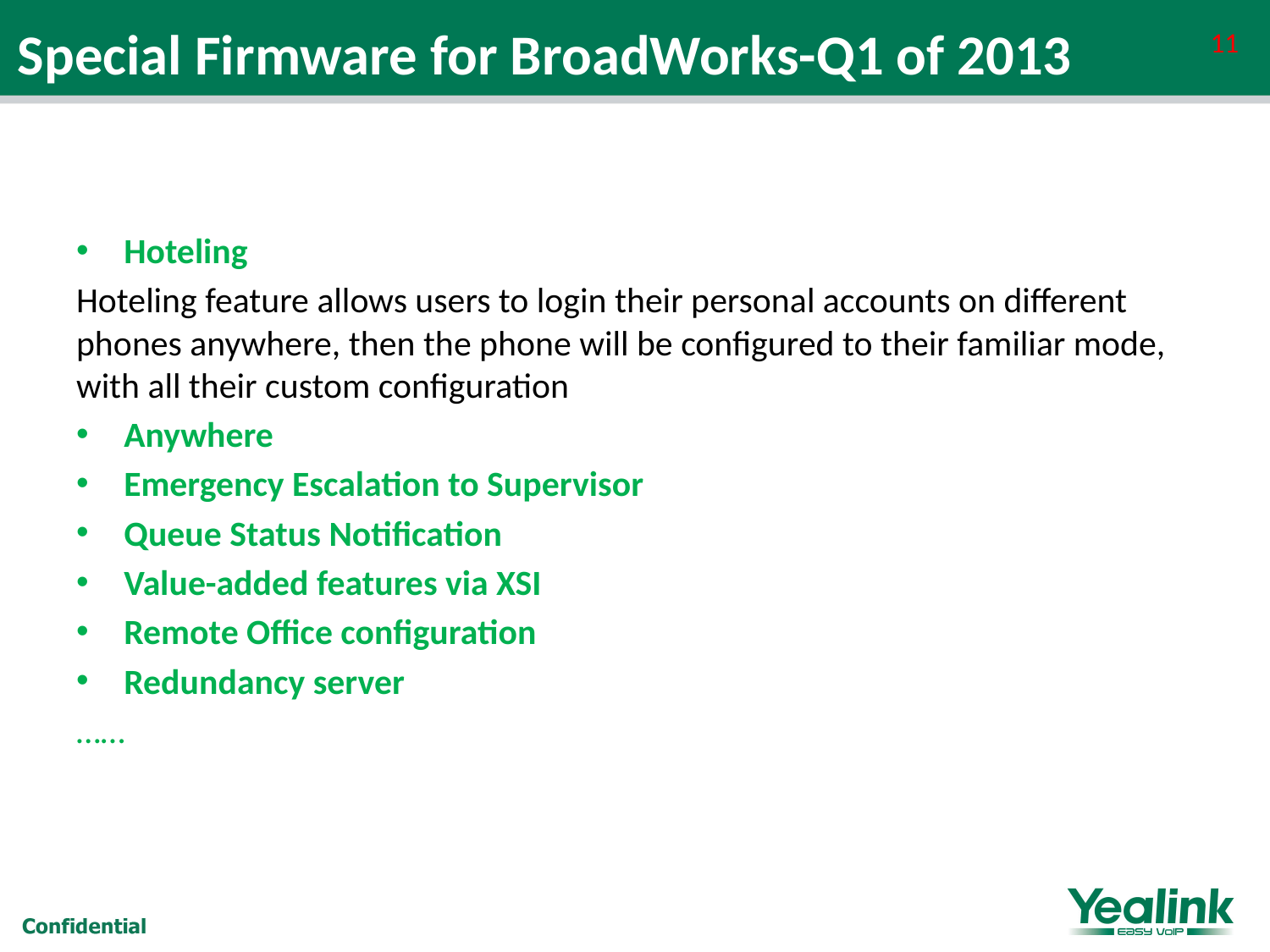

# Special Firmware for BroadWorks-Q1 of 2013
11
Hoteling
Hoteling feature allows users to login their personal accounts on different phones anywhere, then the phone will be configured to their familiar mode, with all their custom configuration
Anywhere
Emergency Escalation to Supervisor
Queue Status Notification
Value-added features via XSI
Remote Office configuration
Redundancy server
……